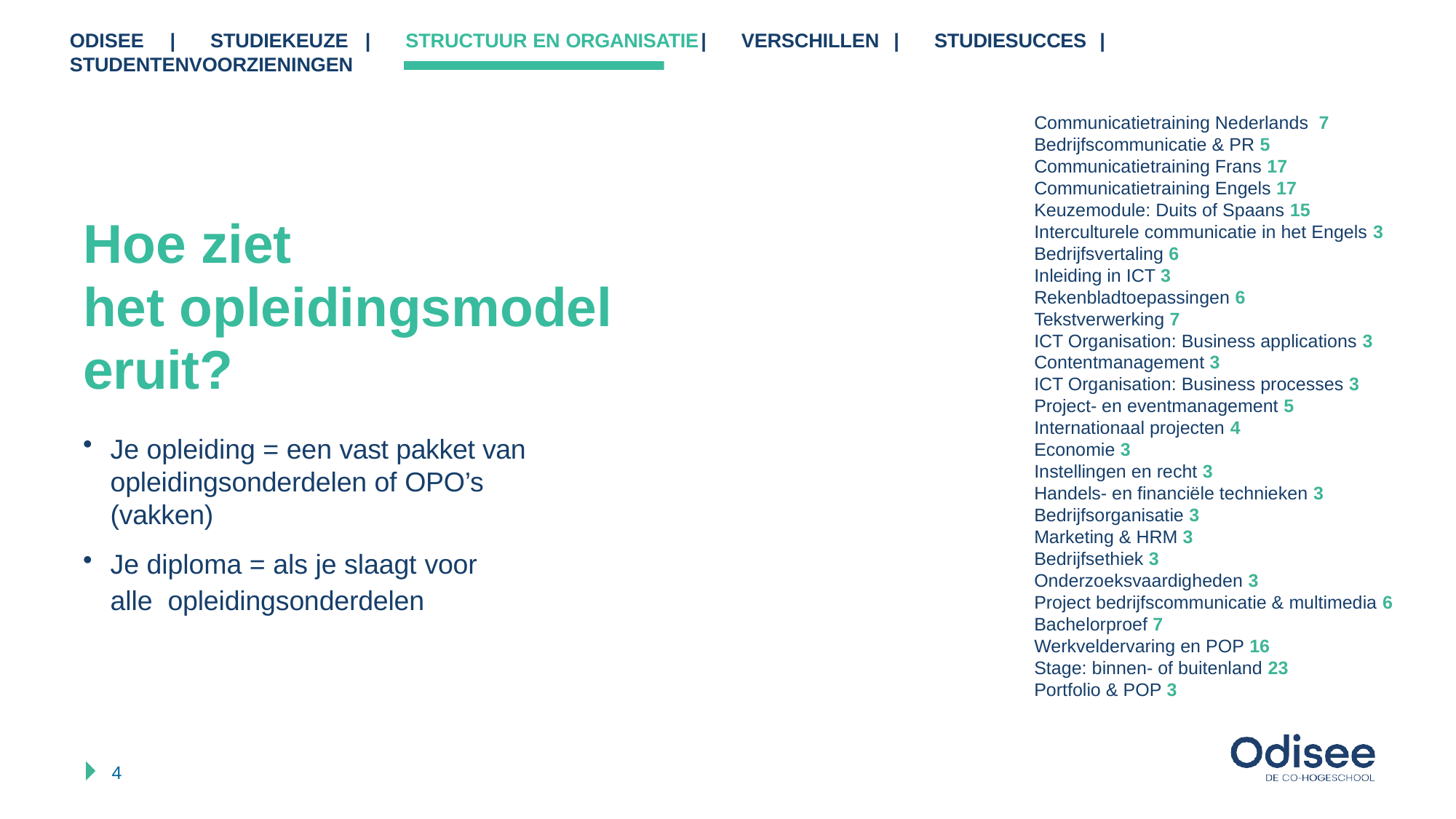

ODISEE	|	STUDIEKEUZE	|	STRUCTUUR EN ORGANISATIE	|	VERSCHILLEN	|	STUDIESUCCES	|	STUDENTENVOORZIENINGEN

Communicatietraining Nederlands  7
Bedrijfscommunicatie & PR 5
Communicatietraining Frans 17
Communicatietraining Engels 17
Keuzemodule: Duits of Spaans 15
Interculturele communicatie in het Engels 3
Bedrijfsvertaling 6
Inleiding in ICT 3
Rekenbladtoepassingen 6
Tekstverwerking 7
ICT Organisation: Business applications 3
Contentmanagement 3
ICT Organisation: Business processes 3
Project- en eventmanagement 5
Internationaal projecten 4
Economie 3
Instellingen en recht 3
Handels- en financiële technieken 3
Bedrijfsorganisatie 3
Marketing & HRM 3
Bedrijfsethiek 3
Onderzoeksvaardigheden 3
Project bedrijfscommunicatie & multimedia 6
Bachelorproef 7
Werkveldervaring en POP 16
Stage: binnen- of buitenland 23
Portfolio & POP 3
Hoe ziet
het opleidingsmodel eruit?
Je opleiding = een vast pakket van  opleidingsonderdelen of OPO’s (vakken)
Je diploma = als je slaagt voor alle  opleidingsonderdelen

4